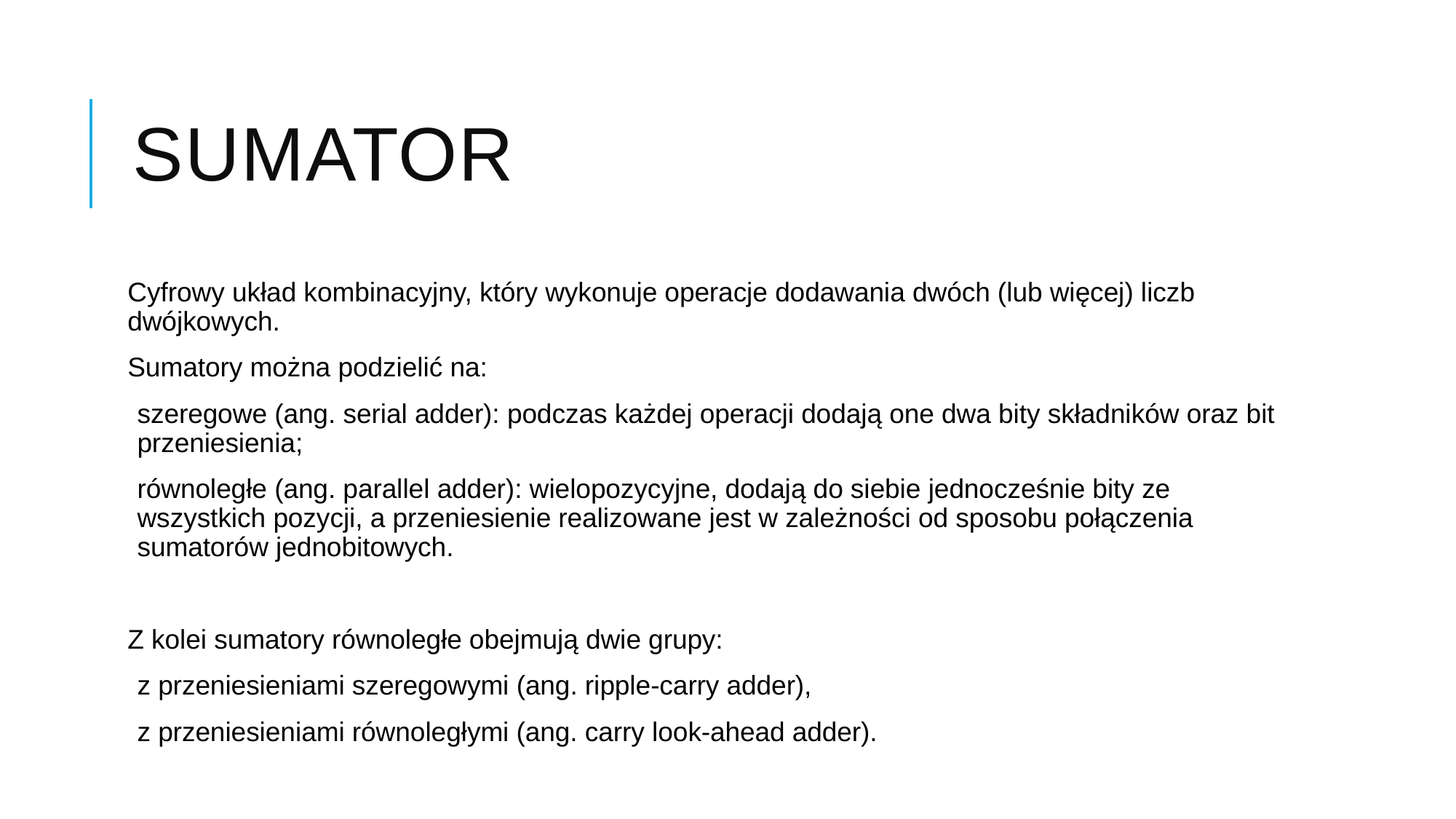

# Sumator
Cyfrowy układ kombinacyjny, który wykonuje operacje dodawania dwóch (lub więcej) liczb dwójkowych.
Sumatory można podzielić na:
szeregowe (ang. serial adder): podczas każdej operacji dodają one dwa bity składników oraz bit przeniesienia;
równoległe (ang. parallel adder): wielopozycyjne, dodają do siebie jednocześnie bity ze wszystkich pozycji, a przeniesienie realizowane jest w zależności od sposobu połączenia sumatorów jednobitowych.

Z kolei sumatory równoległe obejmują dwie grupy:
z przeniesieniami szeregowymi (ang. ripple-carry adder),
z przeniesieniami równoległymi (ang. carry look-ahead adder).